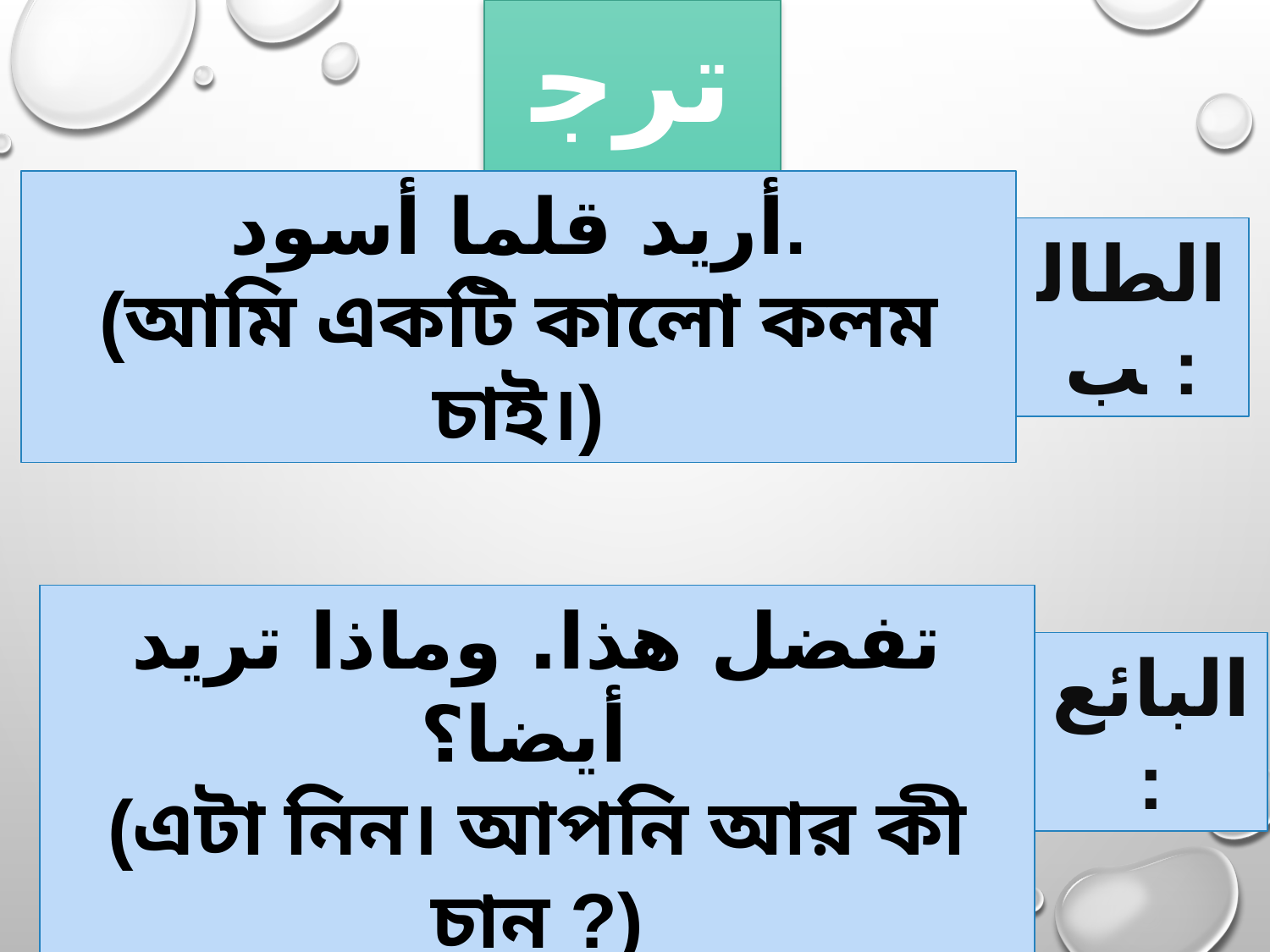

ترجمة
أريد قلما أسود.
(আমি একটি কালো কলম চাই।)
الطالب :
تفضل هذا. وماذا تريد أيضا؟
(এটা নিন। আপনি আর কী চান ?)
البائع :